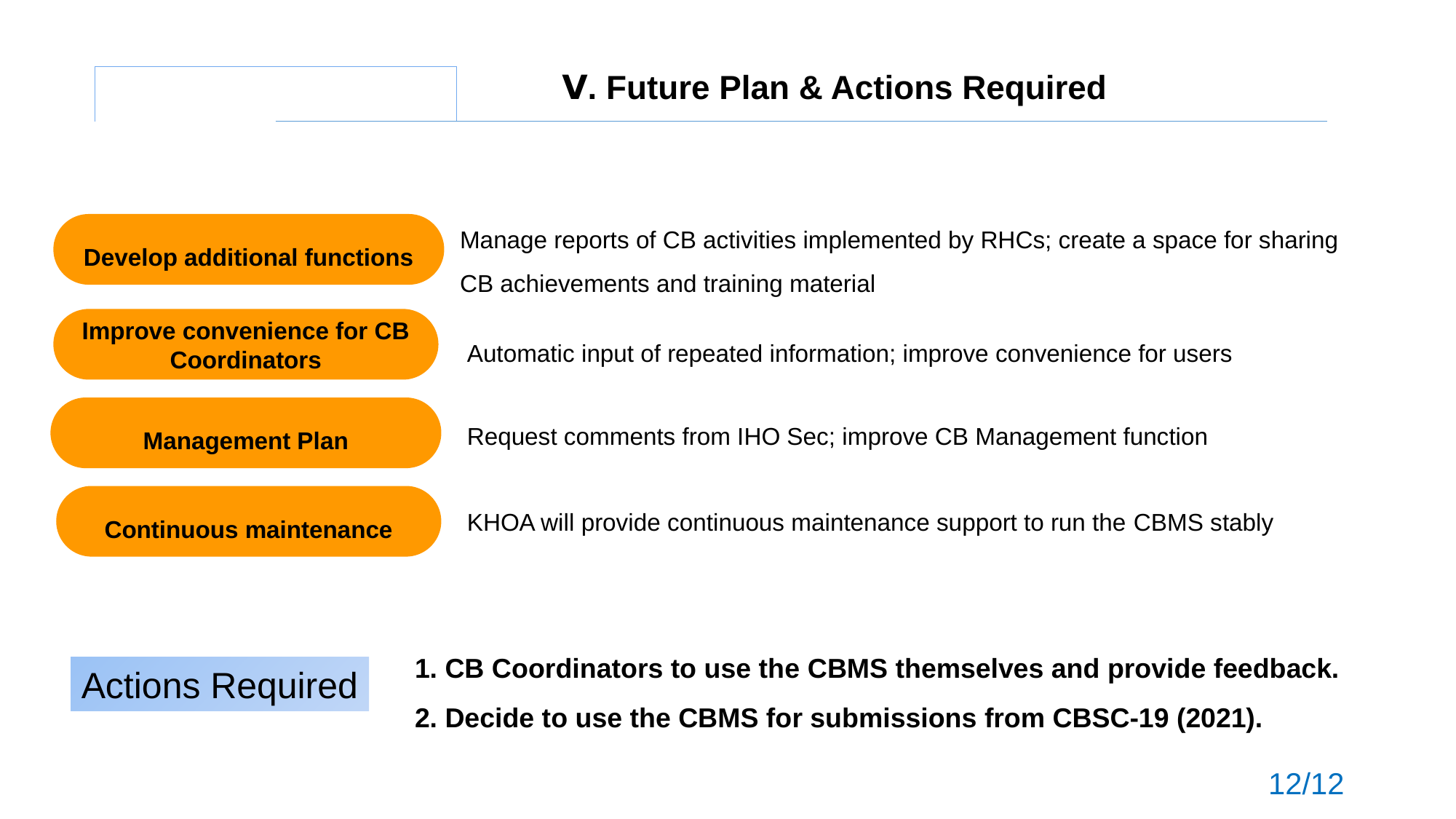

Ⅴ. Future Plan & Actions Required
Manage reports of CB activities implemented by RHCs; create a space for sharing CB achievements and training material
Develop additional functions
Improve convenience for CB Coordinators
Automatic input of repeated information; improve convenience for users
Management Plan
Request comments from IHO Sec; improve CB Management function
Continuous maintenance
KHOA will provide continuous maintenance support to run the CBMS stably
1. CB Coordinators to use the CBMS themselves and provide feedback.
2. Decide to use the CBMS for submissions from CBSC-19 (2021).
Actions Required
12/12